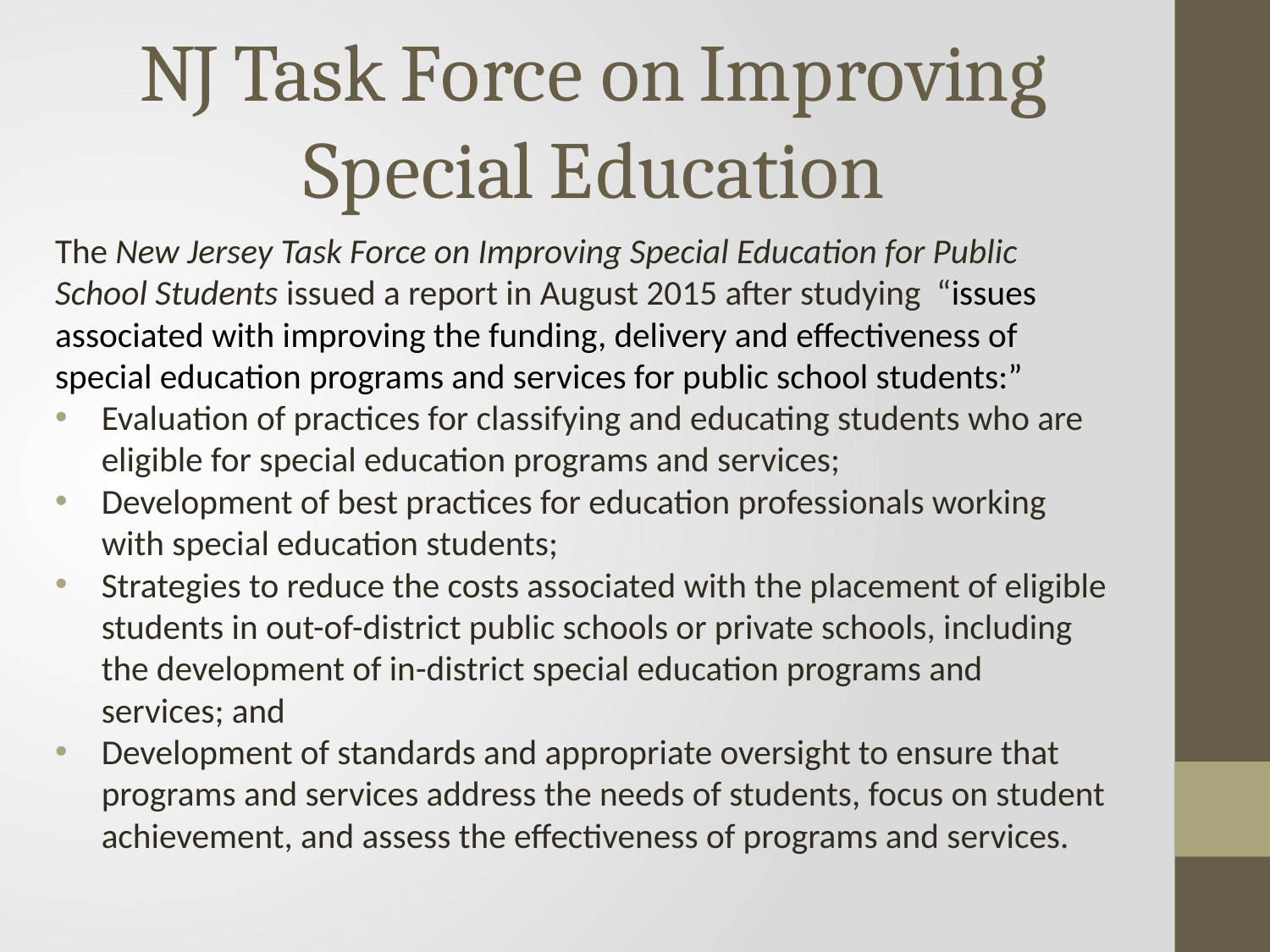

# NJ Task Force on Improving Special Education
The New Jersey Task Force on Improving Special Education for Public School Students issued a report in August 2015 after studying  “issues associated with improving the funding, delivery and effectiveness of special education programs and services for public school students:”
Evaluation of practices for classifying and educating students who are eligible for special education programs and services;
Development of best practices for education professionals working with special education students;
Strategies to reduce the costs associated with the placement of eligible students in out-of-district public schools or private schools, including the development of in-district special education programs and services; and
Development of standards and appropriate oversight to ensure that programs and services address the needs of students, focus on student achievement, and assess the effectiveness of programs and services.